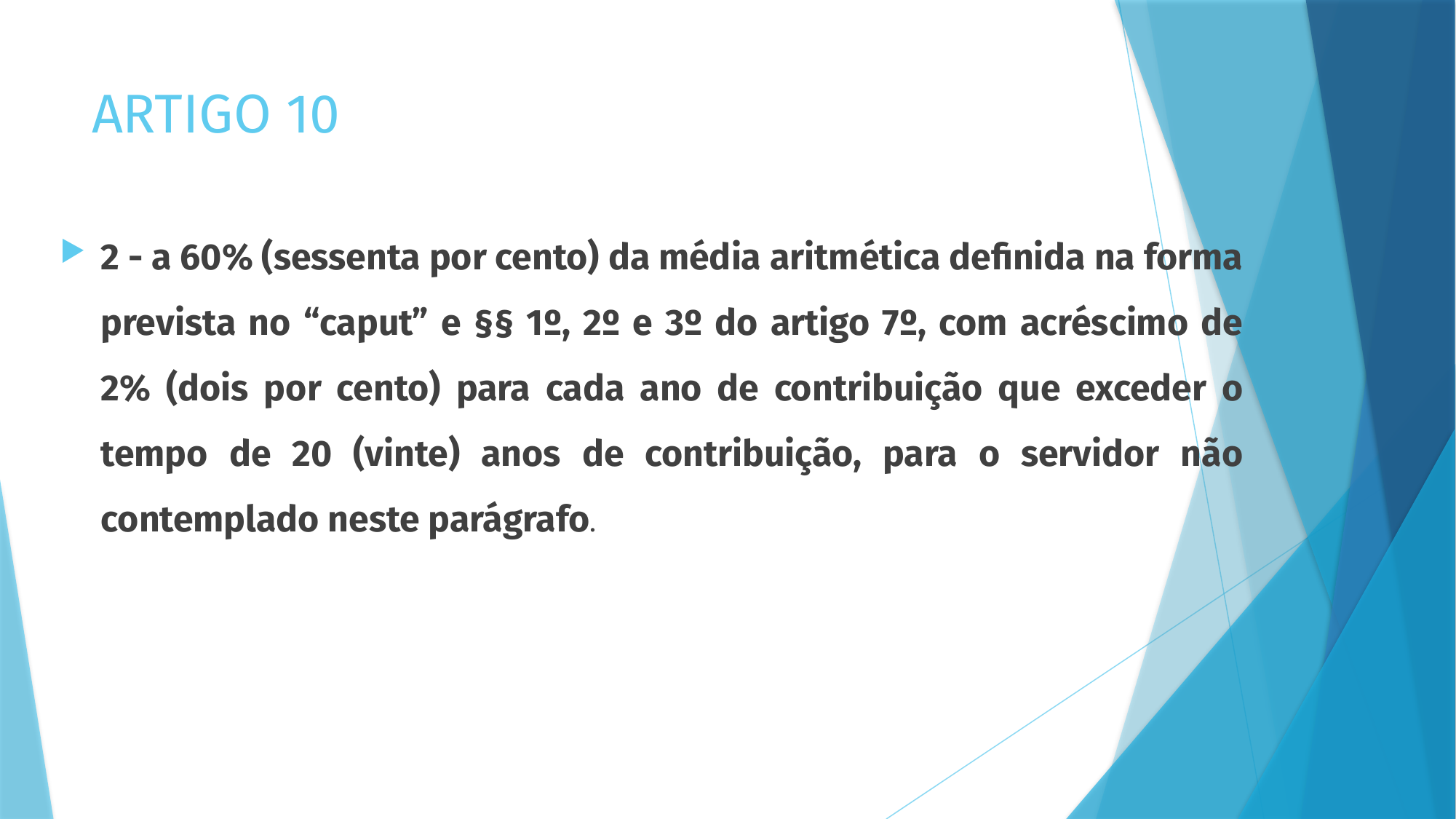

# ARTIGO 10
2 - a 60% (sessenta por cento) da média aritmética definida na forma prevista no “caput” e §§ 1º, 2º e 3º do artigo 7º, com acréscimo de 2% (dois por cento) para cada ano de contribuição que exceder o tempo de 20 (vinte) anos de contribuição, para o servidor não contemplado neste parágrafo.